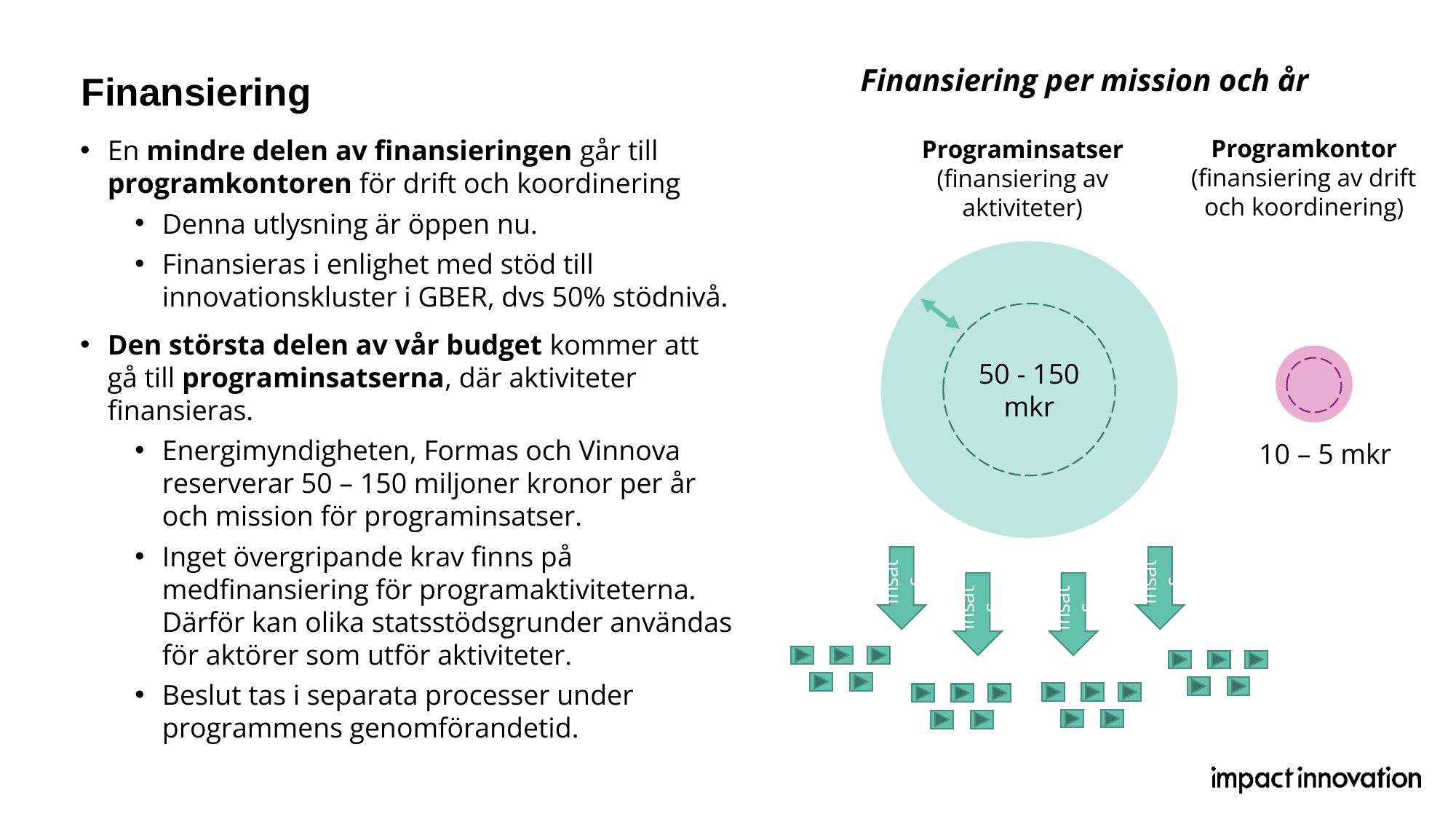

Finansiering per mission och år
# Finansiering
En mindre delen av finansieringen går till programkontoren för drift och koordinering
Denna utlysning är öppen nu.
Finansieras i enlighet med stöd till innovationskluster i GBER, dvs 50% stödnivå.
Den största delen av vår budget kommer att gå till programinsatserna, där aktiviteter finansieras.
Energimyndigheten, Formas och Vinnova reserverar 50 – 150 miljoner kronor per år och mission för programinsatser.
Inget övergripande krav finns på medfinansiering för programaktiviteterna. Därför kan olika statsstödsgrunder användas för aktörer som utför aktiviteter.
Beslut tas i separata processer under programmens genomförandetid.

Programkontor
(finansiering av drift och koordinering)
Programinsatser
(finansiering av aktiviteter)

50 - 150 mkr

10 – 5 mkr
Insats
Insats
Insats
Insats